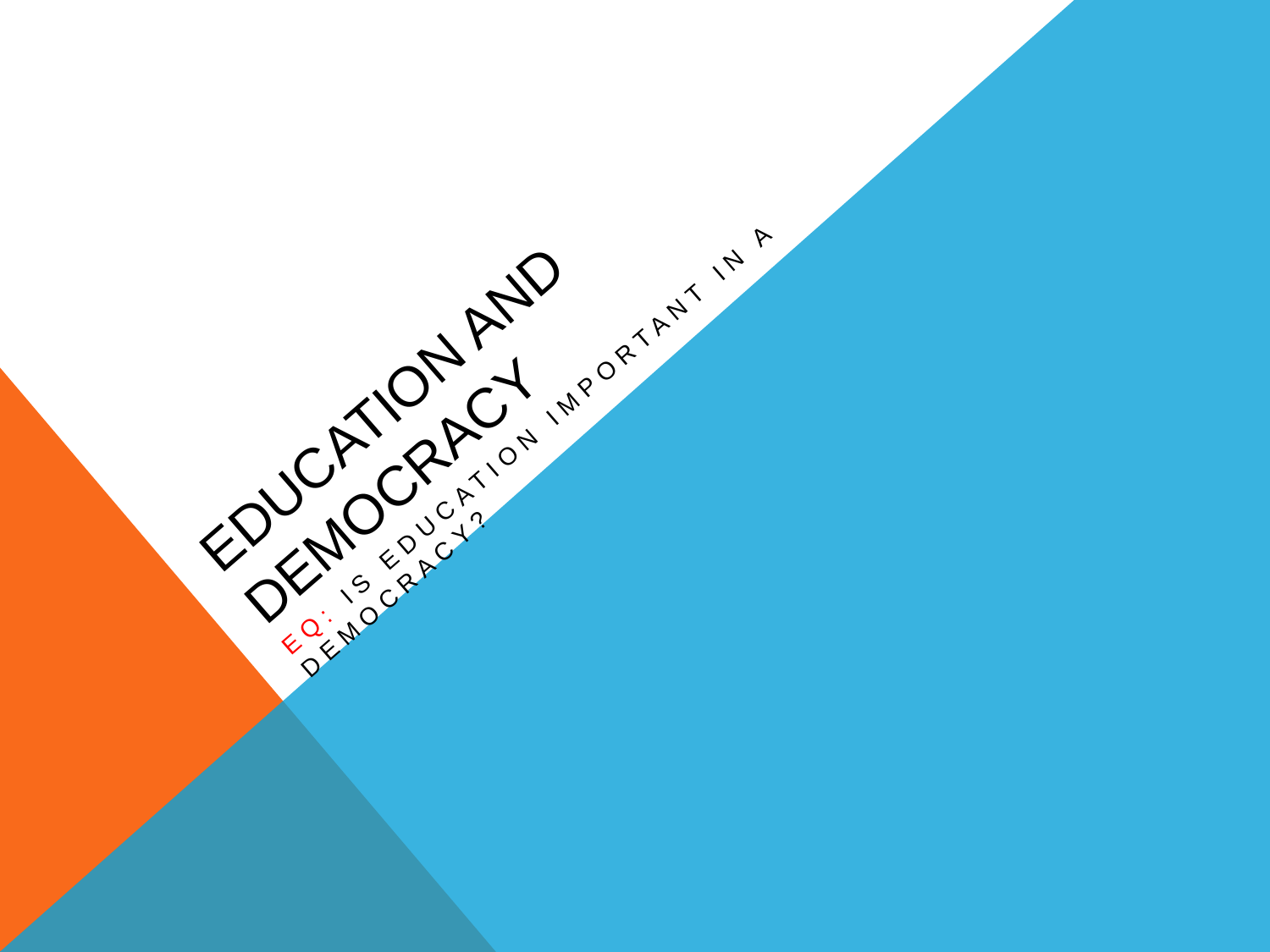

# Education and Democracy
EQ: Is education important in a democracy?